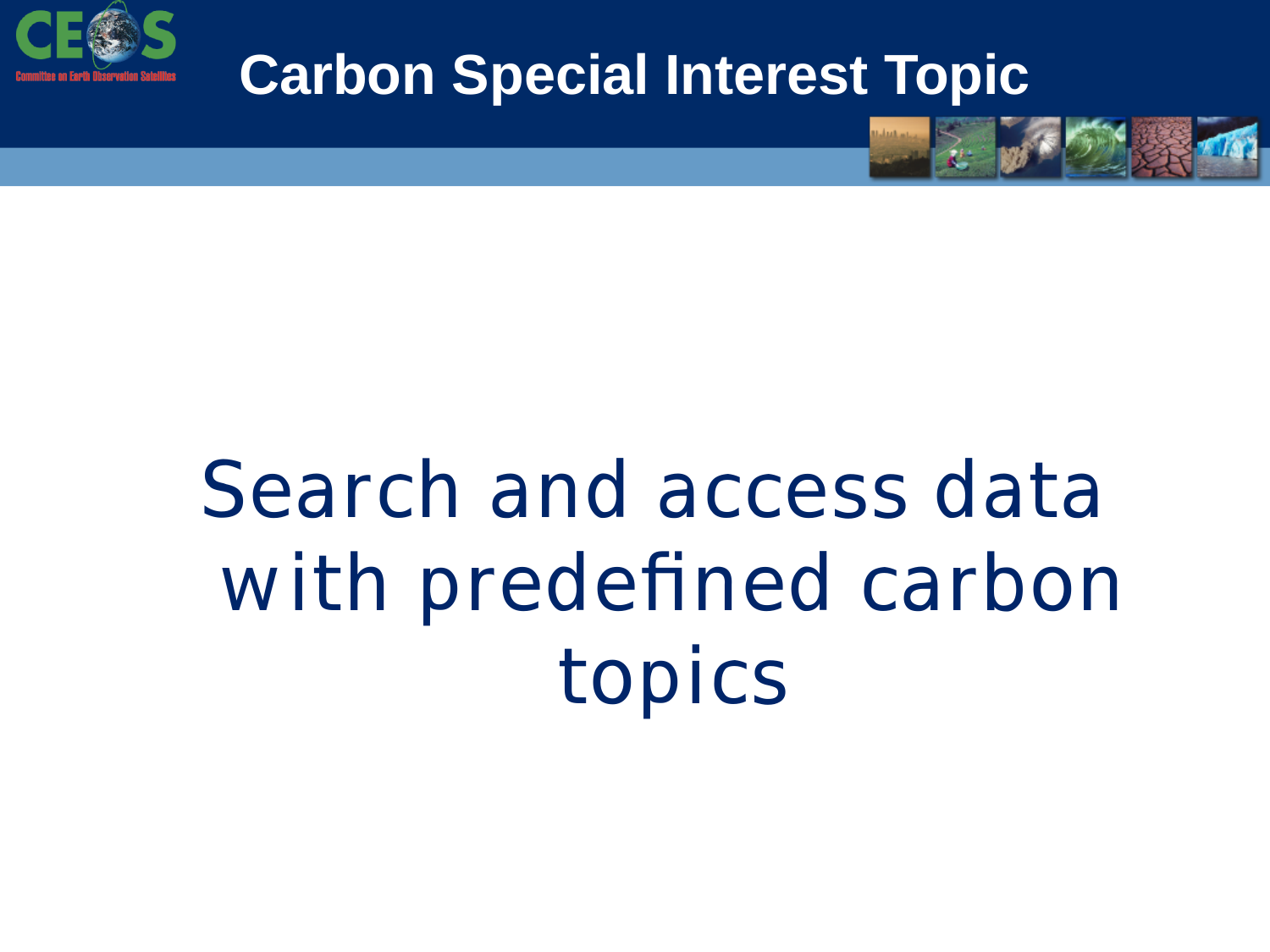

# Carbon Special Interest Topic
Search and access data with predefined carbon topics